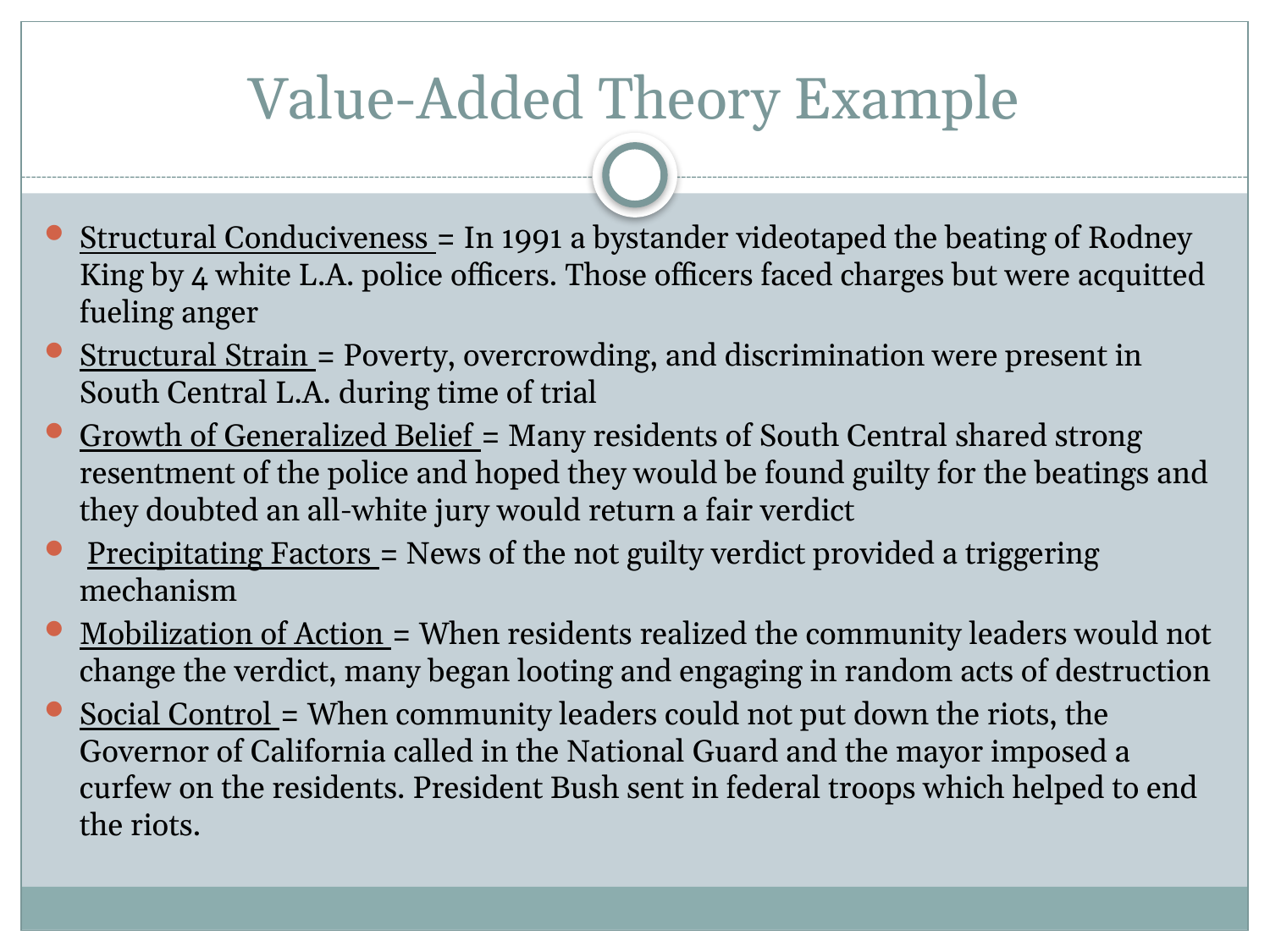

# Value-Added Theory Example
Structural Conduciveness = In 1991 a bystander videotaped the beating of Rodney King by 4 white L.A. police officers. Those officers faced charges but were acquitted fueling anger
Structural Strain = Poverty, overcrowding, and discrimination were present in South Central L.A. during time of trial
Growth of Generalized Belief = Many residents of South Central shared strong resentment of the police and hoped they would be found guilty for the beatings and they doubted an all-white jury would return a fair verdict
 Precipitating Factors = News of the not guilty verdict provided a triggering mechanism
Mobilization of Action = When residents realized the community leaders would not change the verdict, many began looting and engaging in random acts of destruction
Social Control = When community leaders could not put down the riots, the Governor of California called in the National Guard and the mayor imposed a curfew on the residents. President Bush sent in federal troops which helped to end the riots.